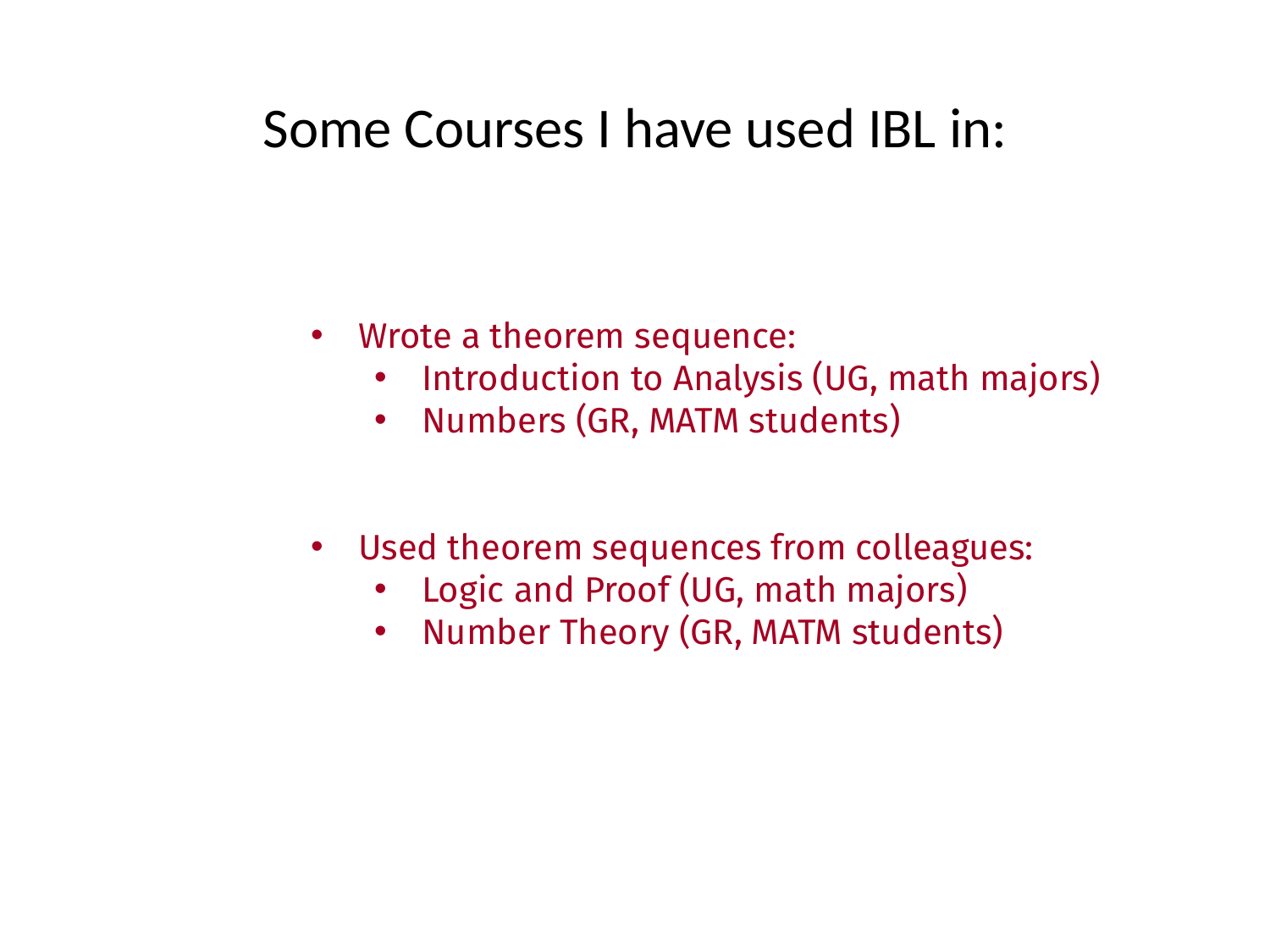

Some Courses I have used IBL in:
Wrote a theorem sequence:
Introduction to Analysis (UG, math majors)
Numbers (GR, MATM students)

Used theorem sequences from colleagues:
Logic and Proof (UG, math majors)
Number Theory (GR, MATM students)